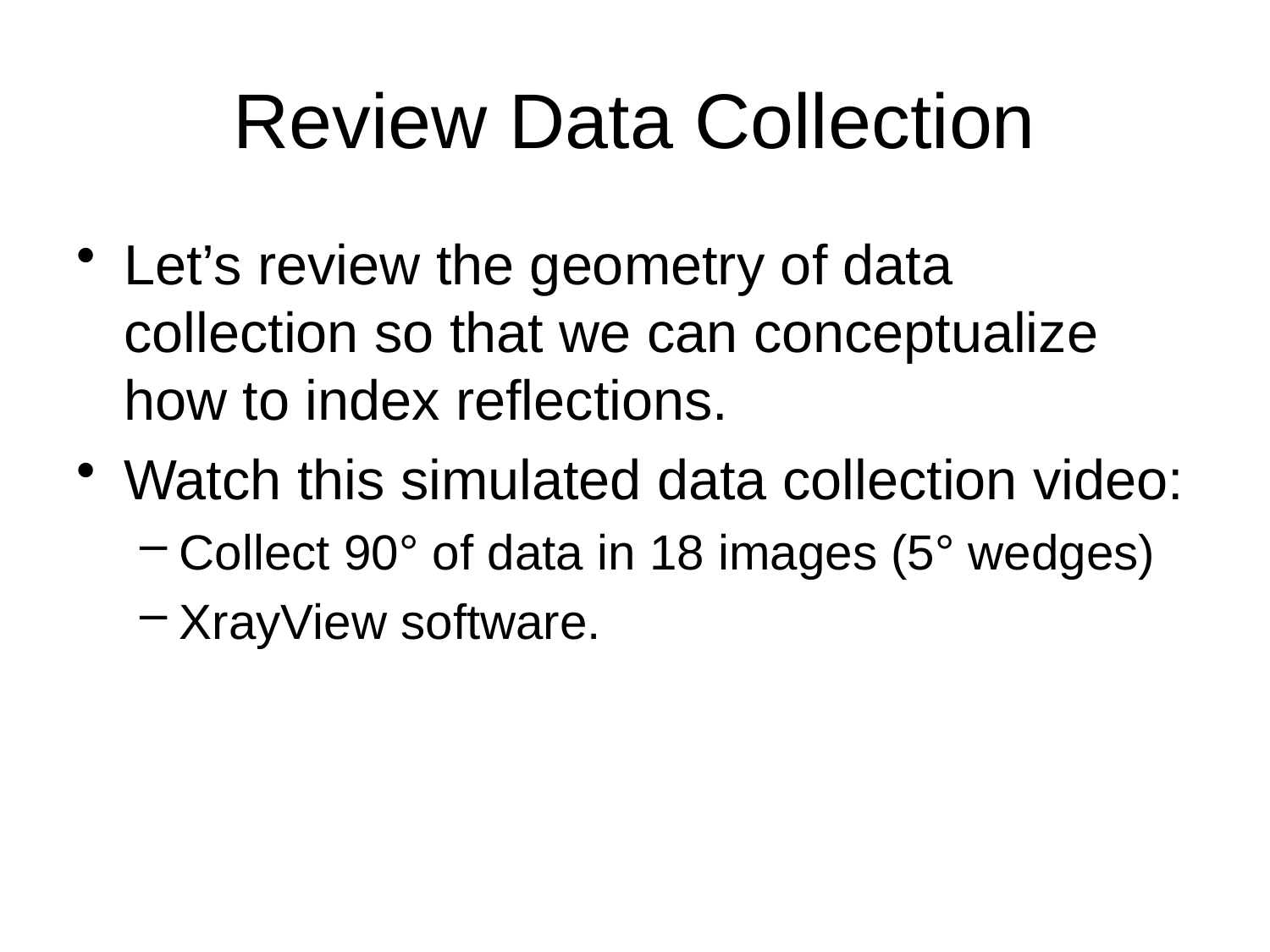

# Review Data Collection
Let’s review the geometry of data collection so that we can conceptualize how to index reflections.
Watch this simulated data collection video:
Collect 90° of data in 18 images (5° wedges)
XrayView software.